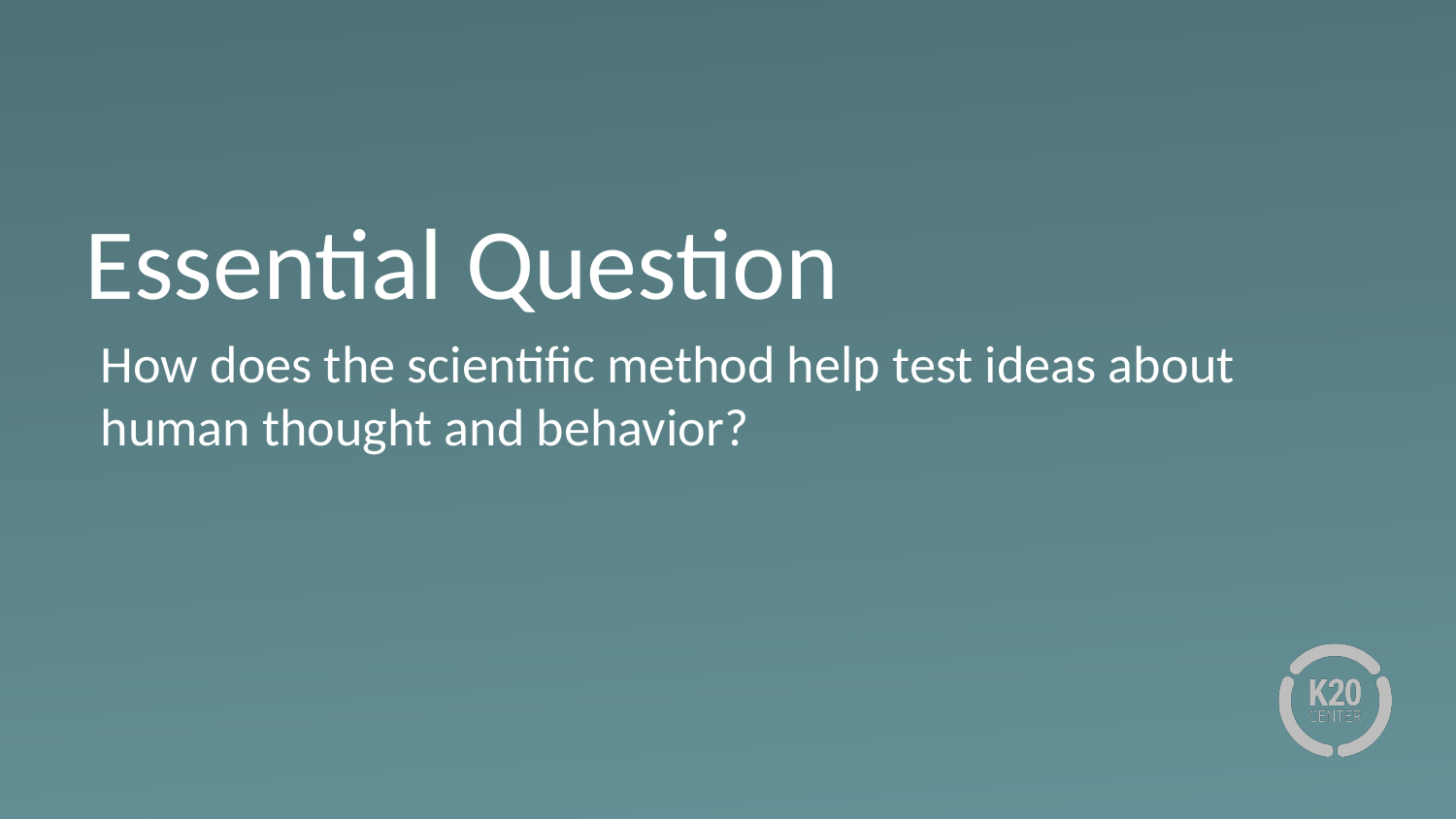

# Essential Question
How does the scientific method help test ideas about human thought and behavior?